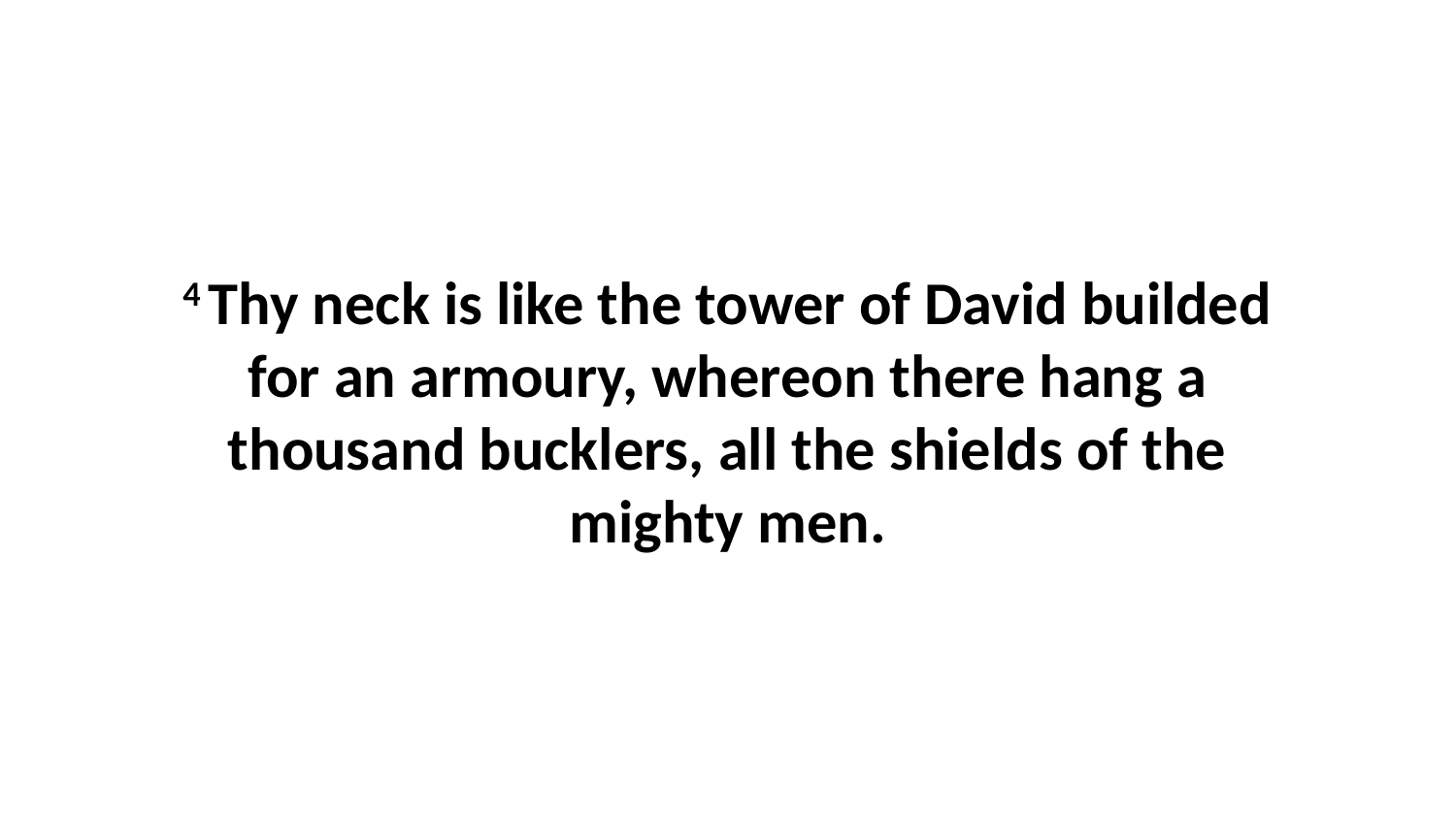

4 Thy neck is like the tower of David builded for an armoury, whereon there hang a thousand bucklers, all the shields of the mighty men.